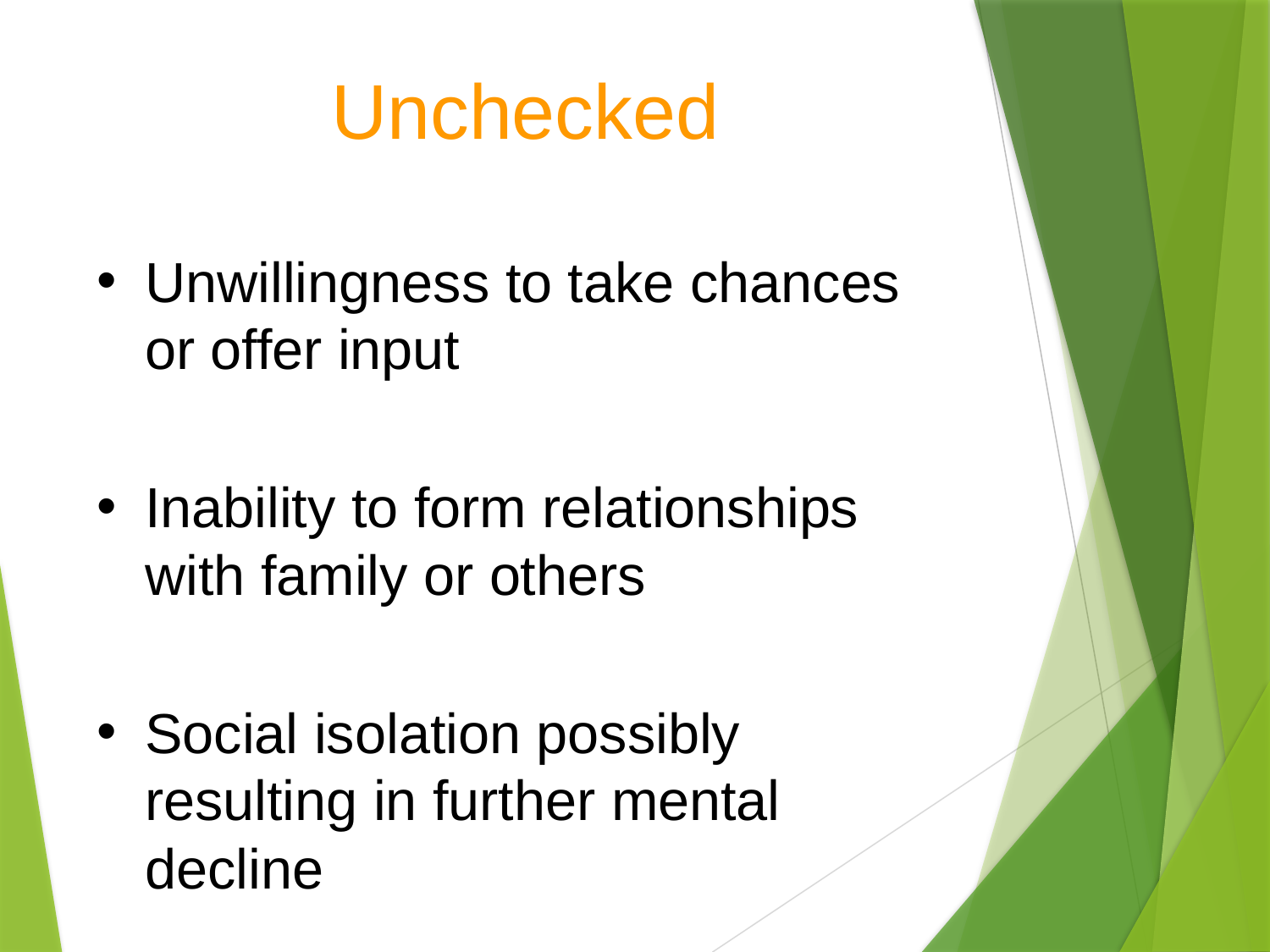

# Unchecked
Unwillingness to take chances or offer input

Inability to form relationships with family or others

Social isolation possibly resulting in further mental decline